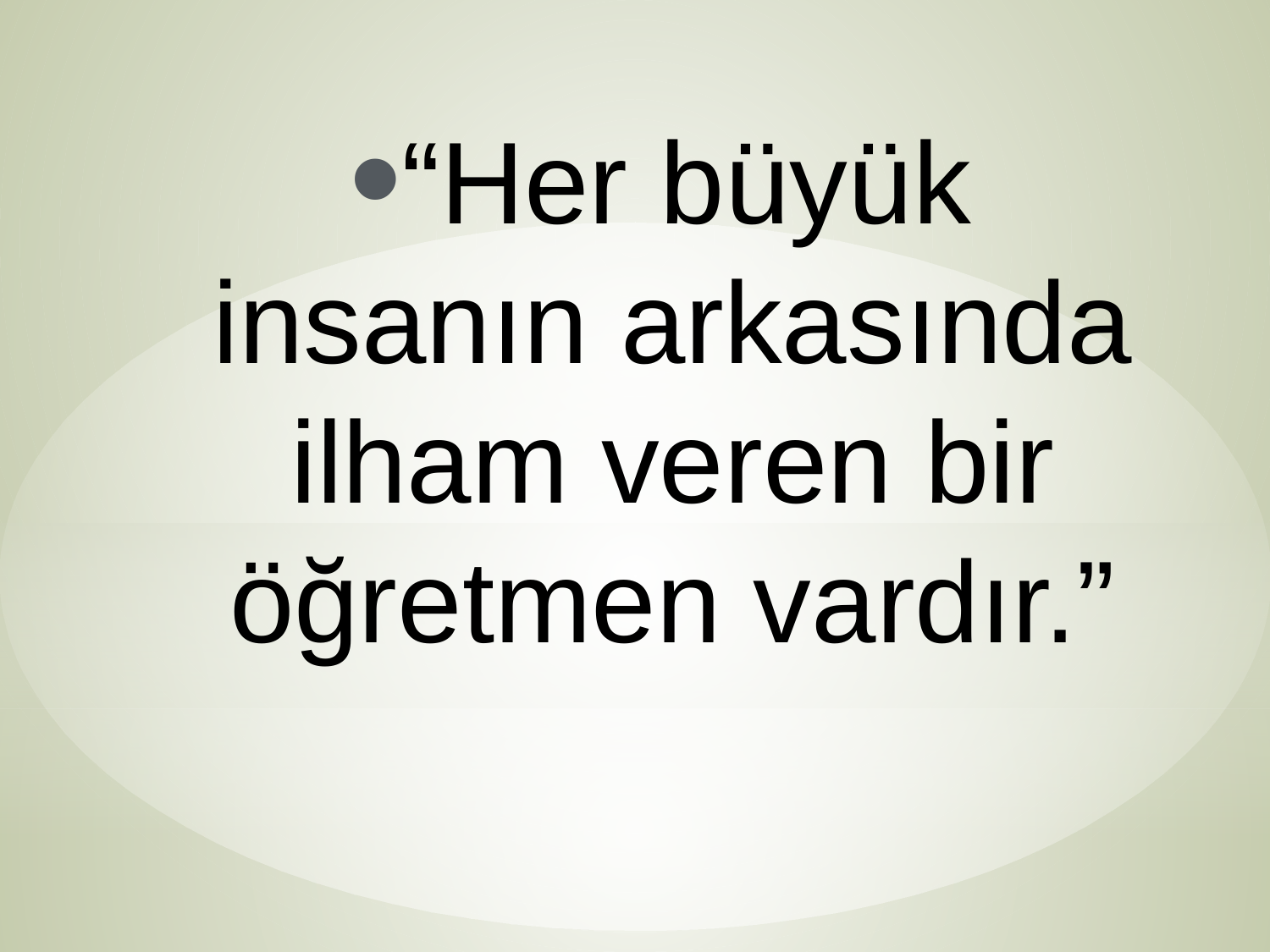

“Her büyük insanın arkasında ilham veren bir öğretmen vardır.”